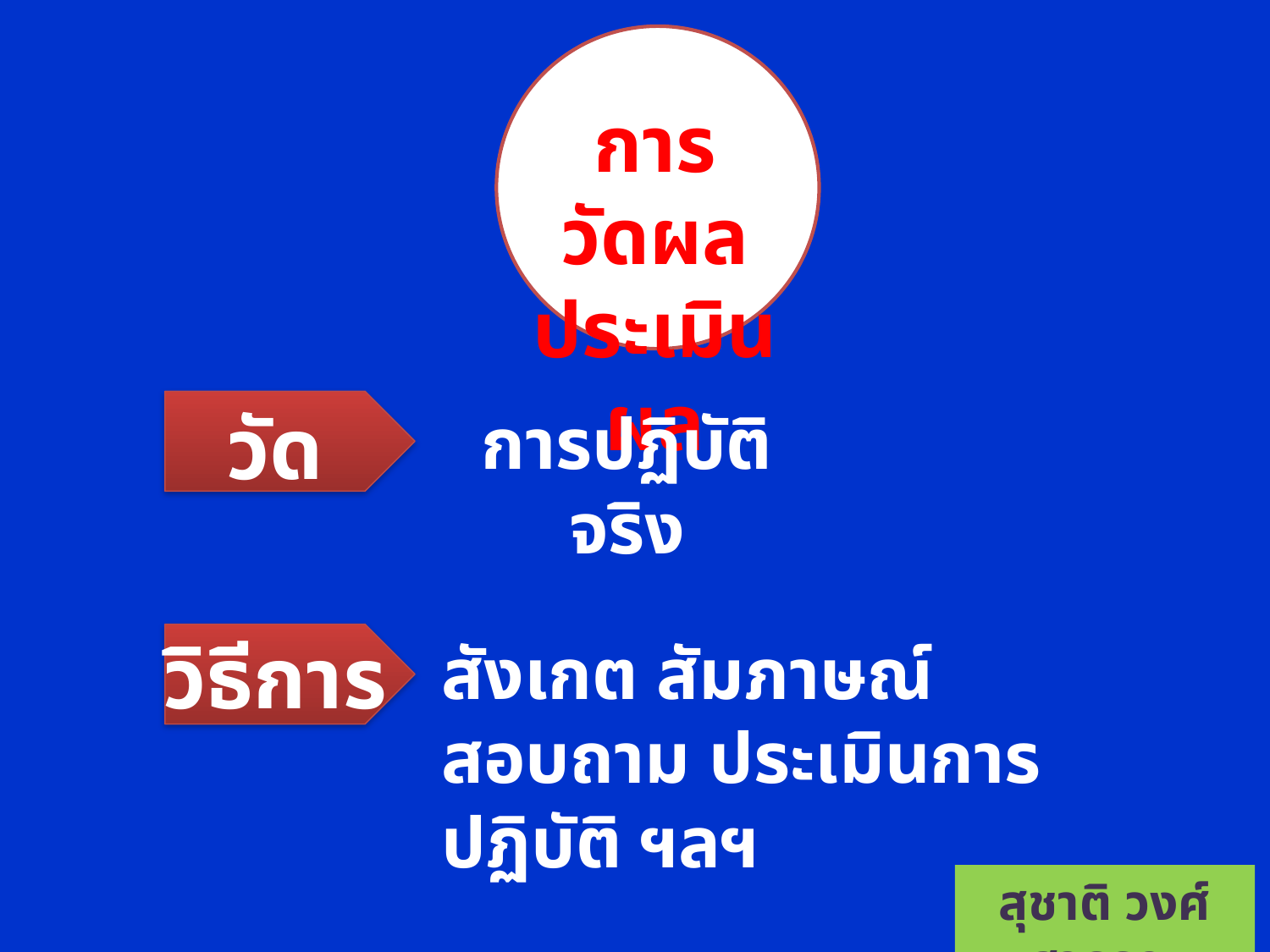

การวัดผลประเมินผล
วัด

การปฏิบัติจริง
วิธีการ
สังเกต สัมภาษณ์ สอบถาม ประเมินการปฏิบัติ ฯลฯ

สุชาติ วงศ์สุวรรณ